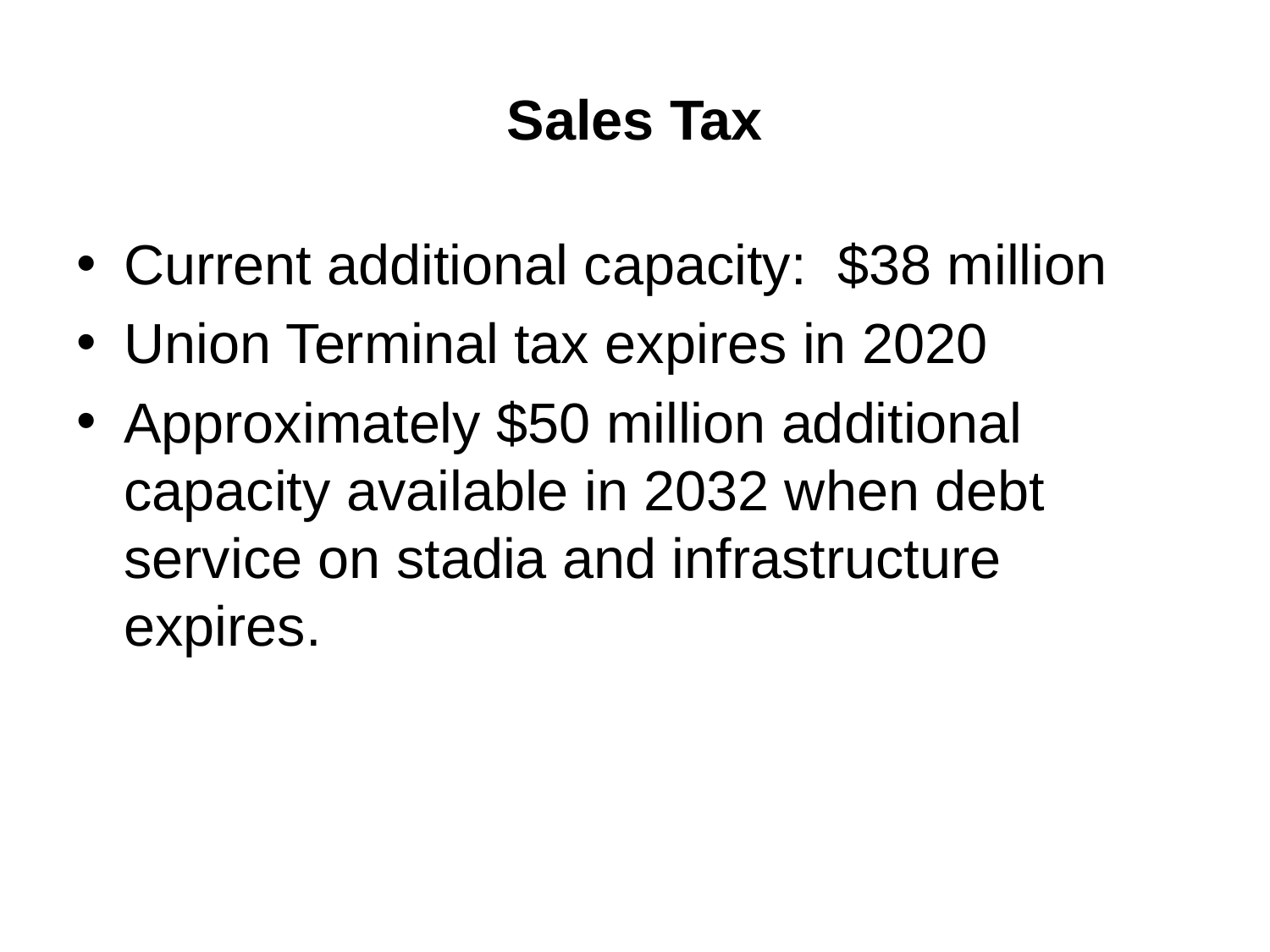

# Sales Tax
Current additional capacity:  $38 million
Union Terminal tax expires in 2020
Approximately $50 million additional capacity available in 2032 when debt service on stadia and infrastructure expires.